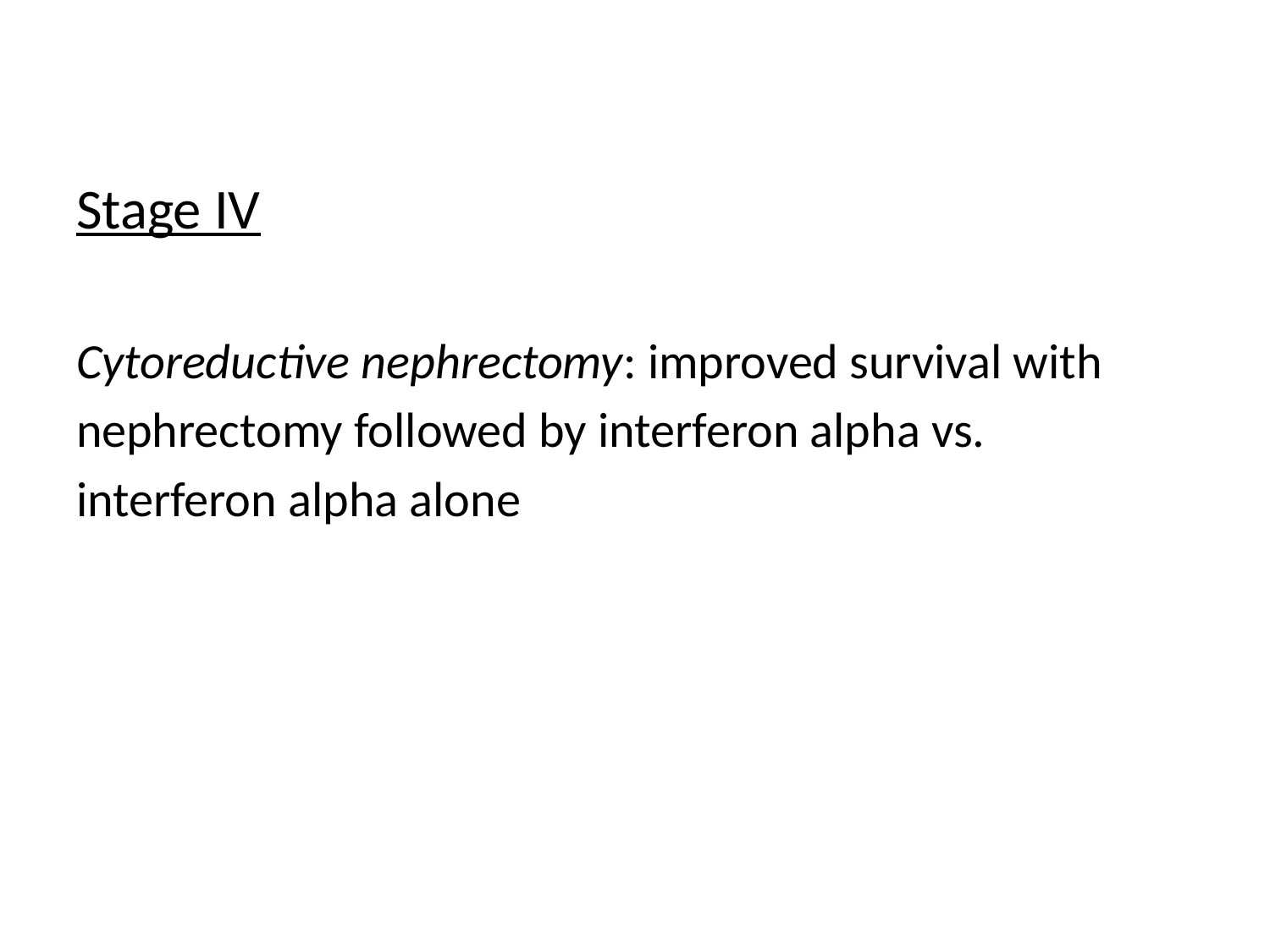

Stage IV

Cytoreductive nephrectomy: improved survival with
nephrectomy followed by interferon alpha vs.
interferon alpha alone